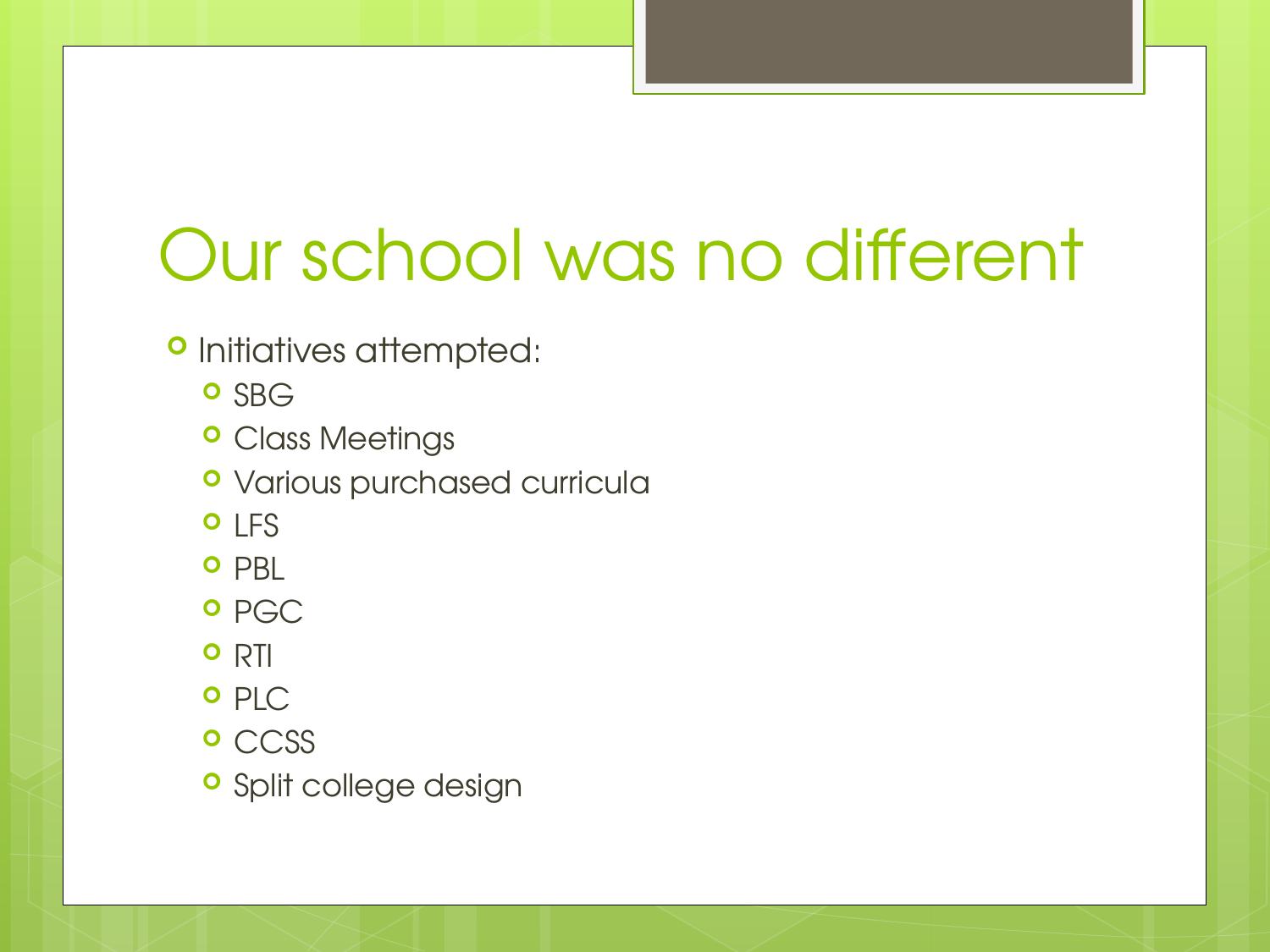

# Our school was no different
Initiatives attempted:
SBG
Class Meetings
Various purchased curricula
LFS
PBL
PGC
RTI
PLC
CCSS
Split college design